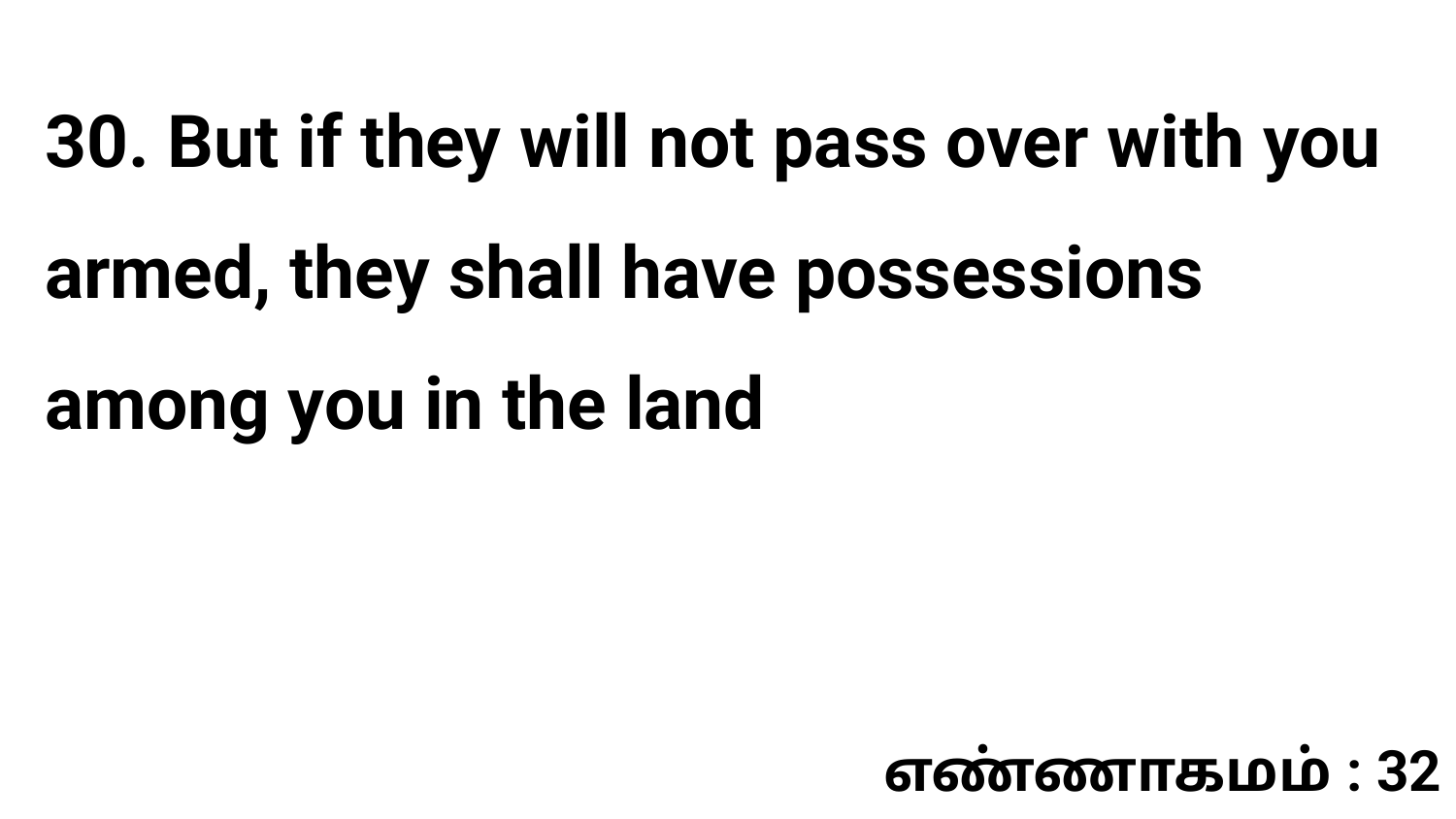

30. But if they will not pass over with you armed, they shall have possessions among you in the land
எண்ணாகமம் : 32